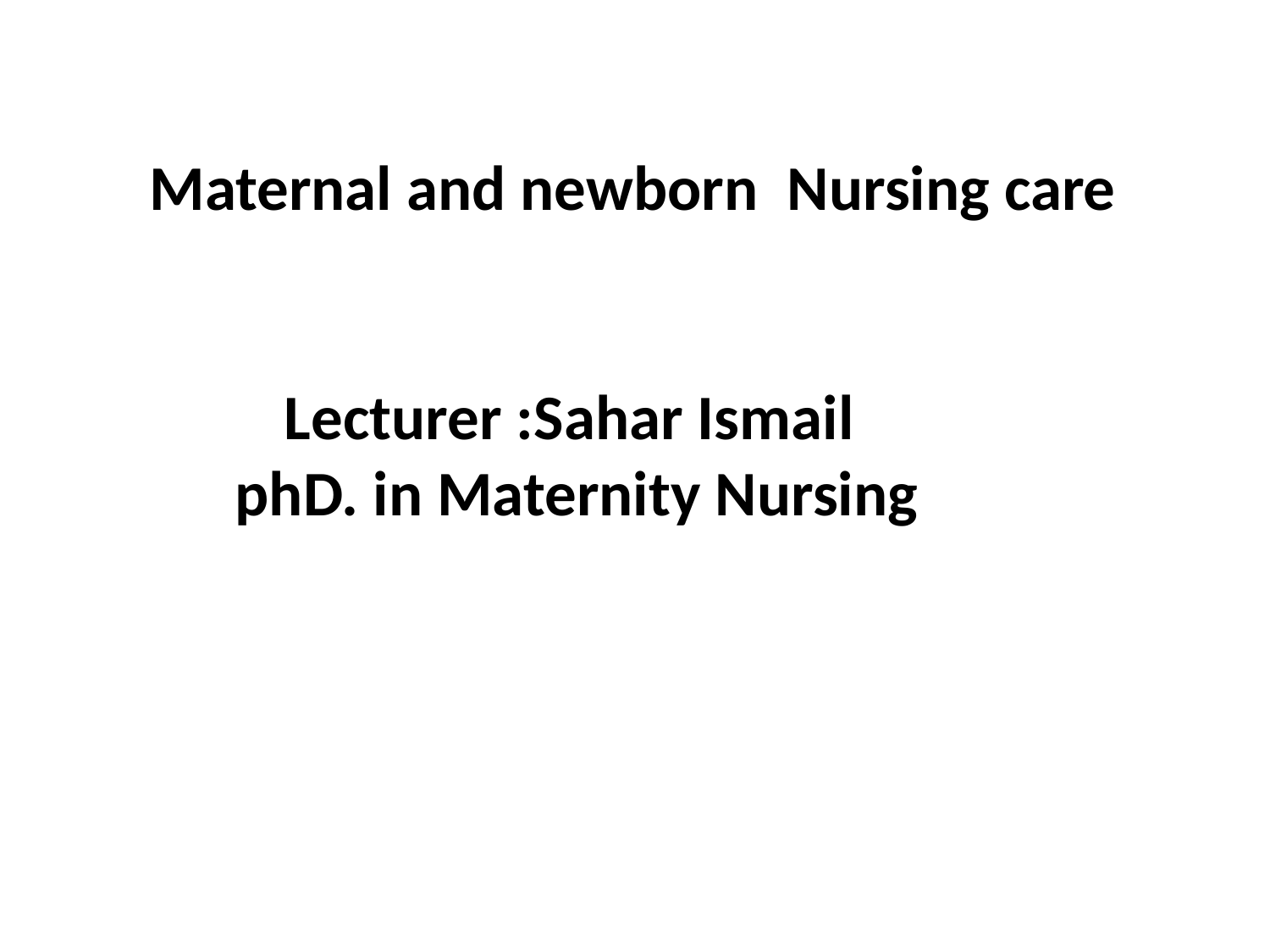

# Maternal and newborn  Nursing care
Lecturer :Sahar Ismail
phD. in Maternity Nursing